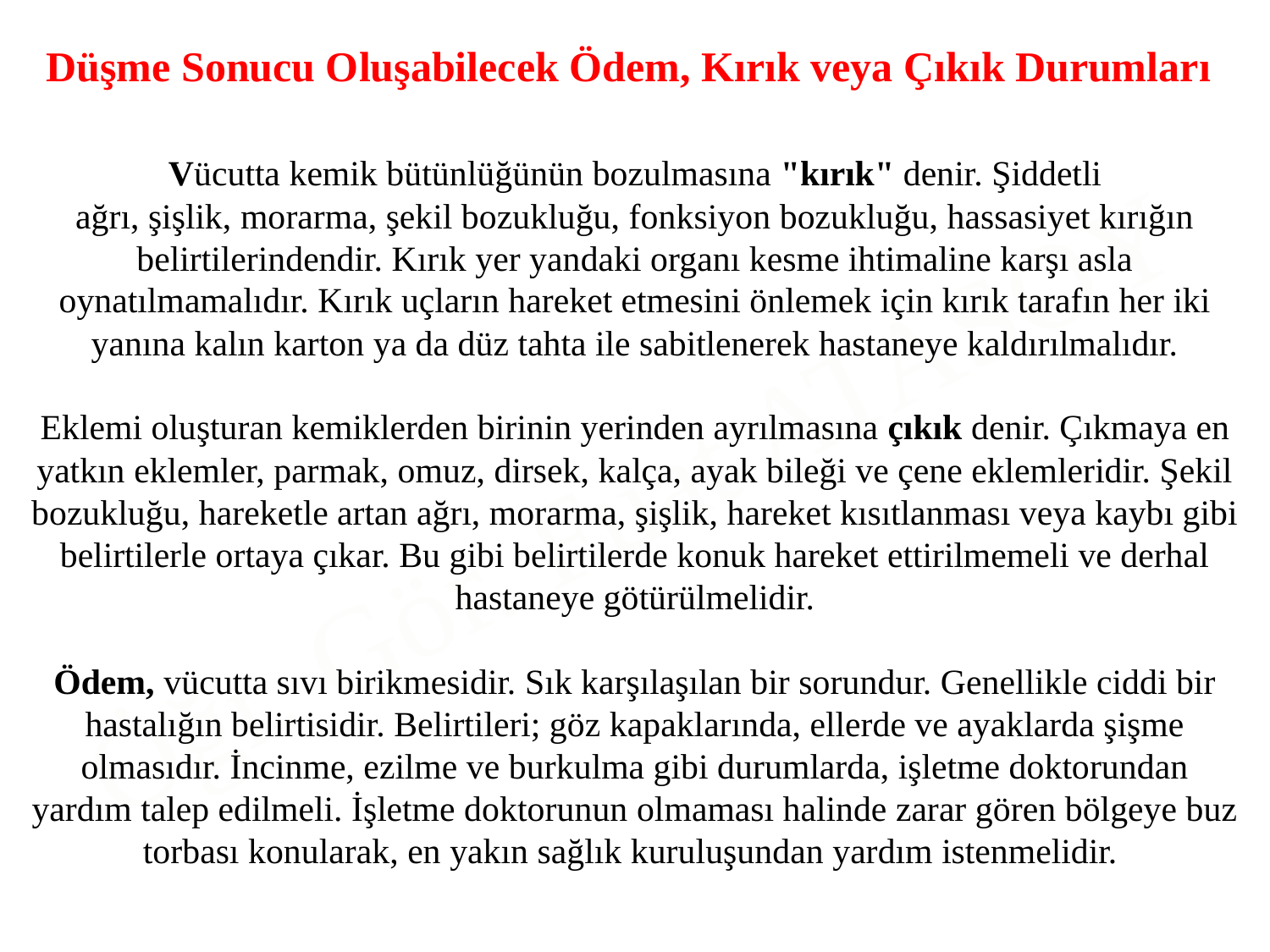

Düşme Sonucu Oluşabilecek Ödem, Kırık veya Çıkık Durumları
Vücutta kemik bütünlüğünün bozulmasına "kırık" denir. Şiddetli
ağrı, şişlik, morarma, şekil bozukluğu, fonksiyon bozukluğu, hassasiyet kırığın belirtilerindendir. Kırık yer yandaki organı kesme ihtimaline karşı asla oynatılmamalıdır. Kırık uçların hareket etmesini önlemek için kırık tarafın her iki yanına kalın karton ya da düz tahta ile sabitlenerek hastaneye kaldırılmalıdır.
Eklemi oluşturan kemiklerden birinin yerinden ayrılmasına çıkık denir. Çıkmaya en yatkın eklemler, parmak, omuz, dirsek, kalça, ayak bileği ve çene eklemleridir. Şekil bozukluğu, hareketle artan ağrı, morarma, şişlik, hareket kısıtlanması veya kaybı gibi
belirtilerle ortaya çıkar. Bu gibi belirtilerde konuk hareket ettirilmemeli ve derhal hastaneye götürülmelidir.
Ödem, vücutta sıvı birikmesidir. Sık karşılaşılan bir sorundur. Genellikle ciddi bir hastalığın belirtisidir. Belirtileri; göz kapaklarında, ellerde ve ayaklarda şişme olmasıdır. İncinme, ezilme ve burkulma gibi durumlarda, işletme doktorundan yardım talep edilmeli. İşletme doktorunun olmaması halinde zarar gören bölgeye buz torbası konularak, en yakın sağlık kuruluşundan yardım istenmelidir.